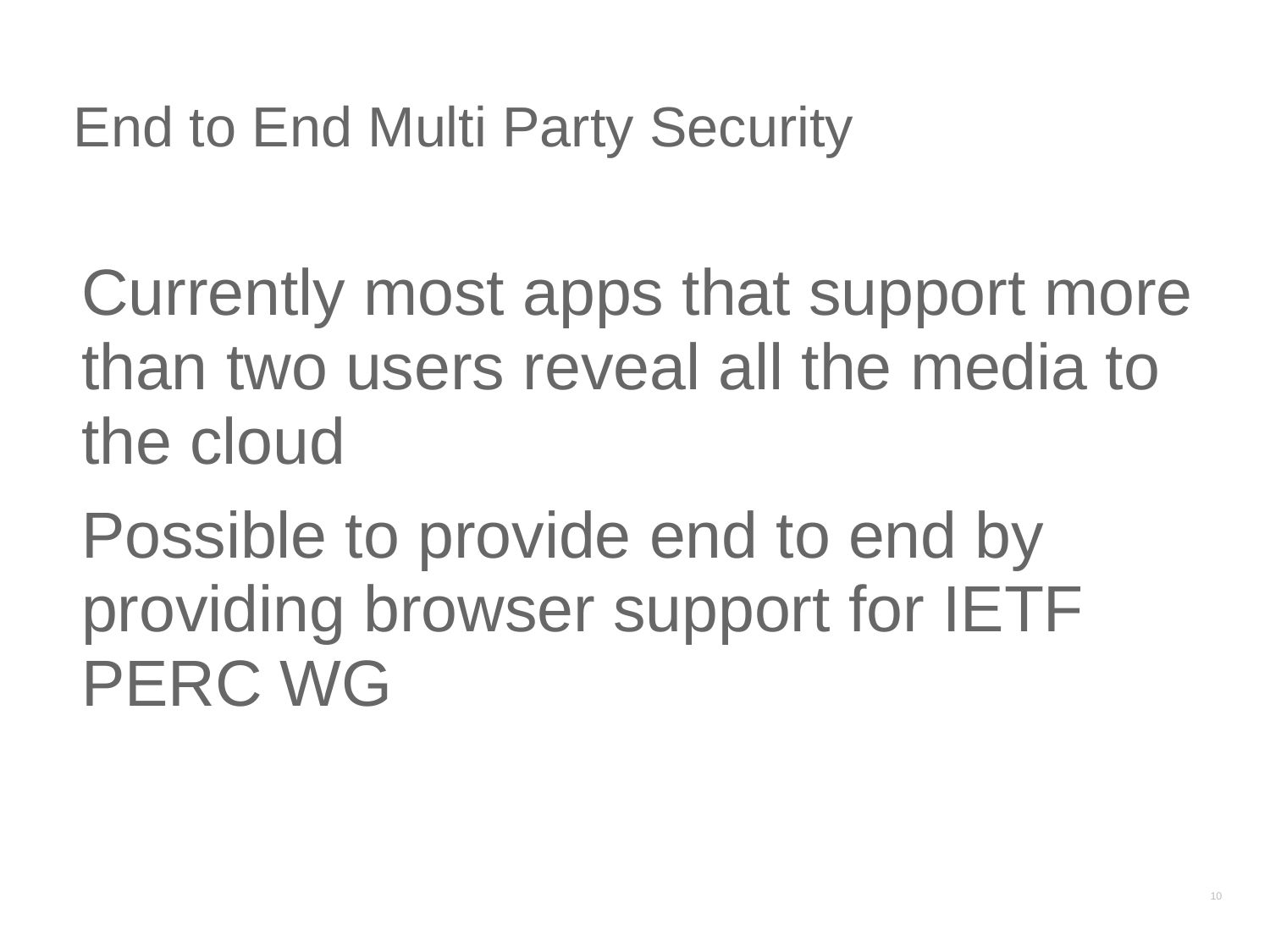

# End to End Multi Party Security
Currently most apps that support more than two users reveal all the media to the cloud
Possible to provide end to end by providing browser support for IETF PERC WG